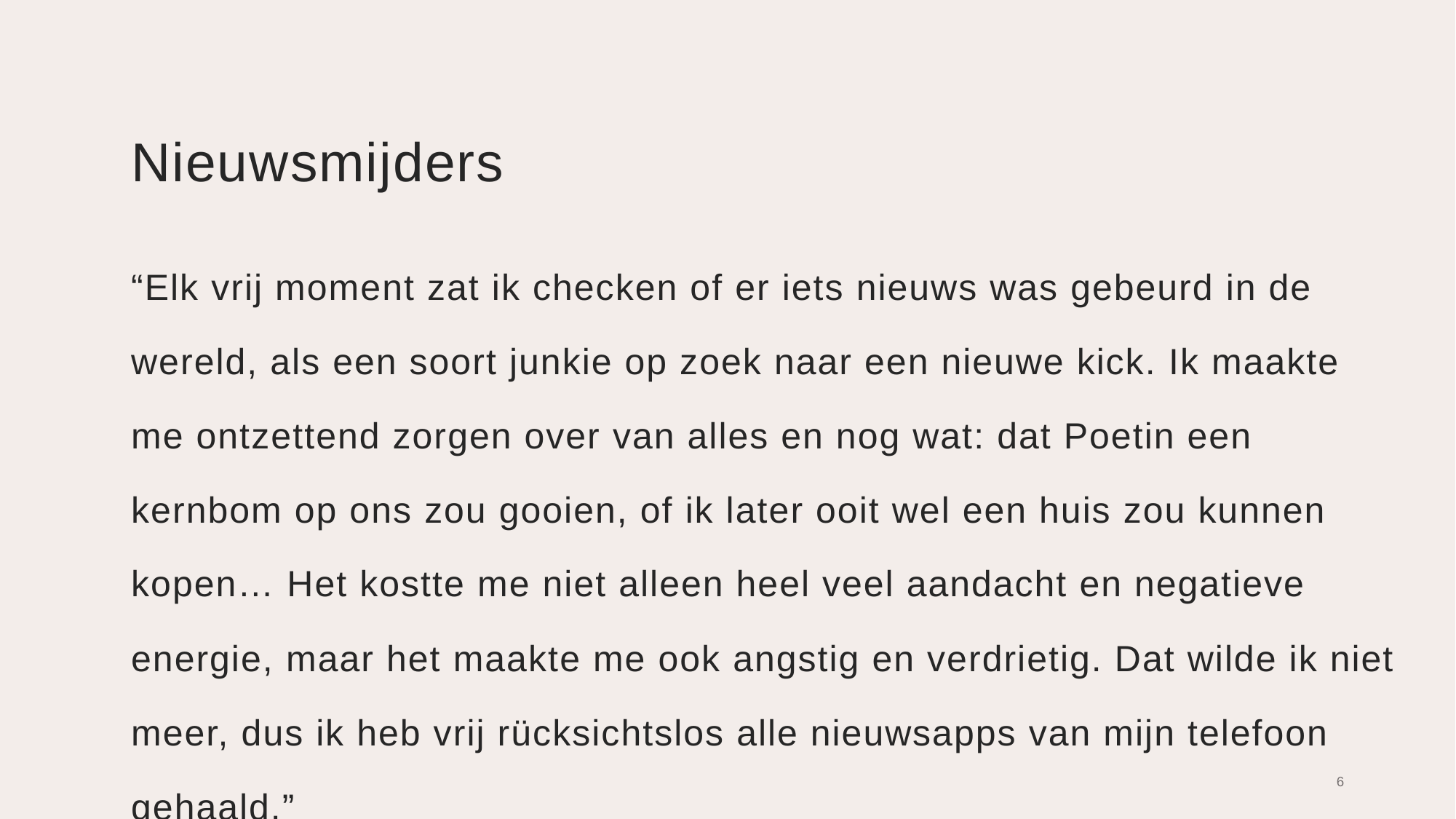

# Nieuwsmijders
“Elk vrij moment zat ik checken of er iets nieuws was gebeurd in de wereld, als een soort junkie op zoek naar een nieuwe kick. Ik maakte me ontzettend zorgen over van alles en nog wat: dat Poetin een kernbom op ons zou gooien, of ik later ooit wel een huis zou kunnen kopen… Het kostte me niet alleen heel veel aandacht en negatieve energie, maar het maakte me ook angstig en verdrietig. Dat wilde ik niet meer, dus ik heb vrij rücksichtslos alle nieuwsapps van mijn telefoon gehaald.”
6